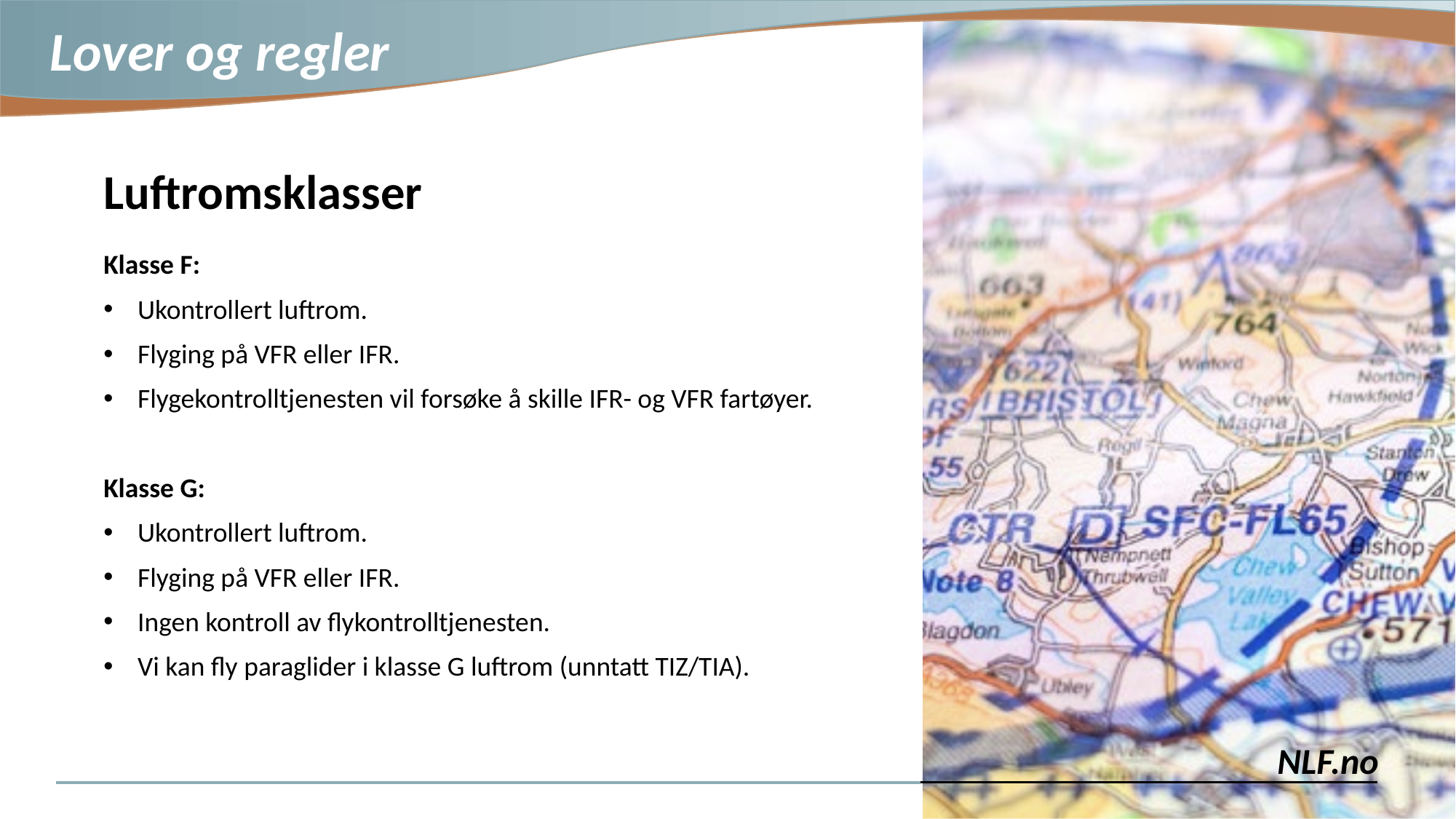

Luftromsklasser
Klasse F:
Ukontrollert luftrom.
Flyging på VFR eller IFR.
Flygekontrolltjenesten vil forsøke å skille IFR- og VFR fartøyer.

Klasse G:
Ukontrollert luftrom.
Flyging på VFR eller IFR.
Ingen kontroll av flykontrolltjenesten.
Vi kan fly paraglider i klasse G luftrom (unntatt TIZ/TIA).